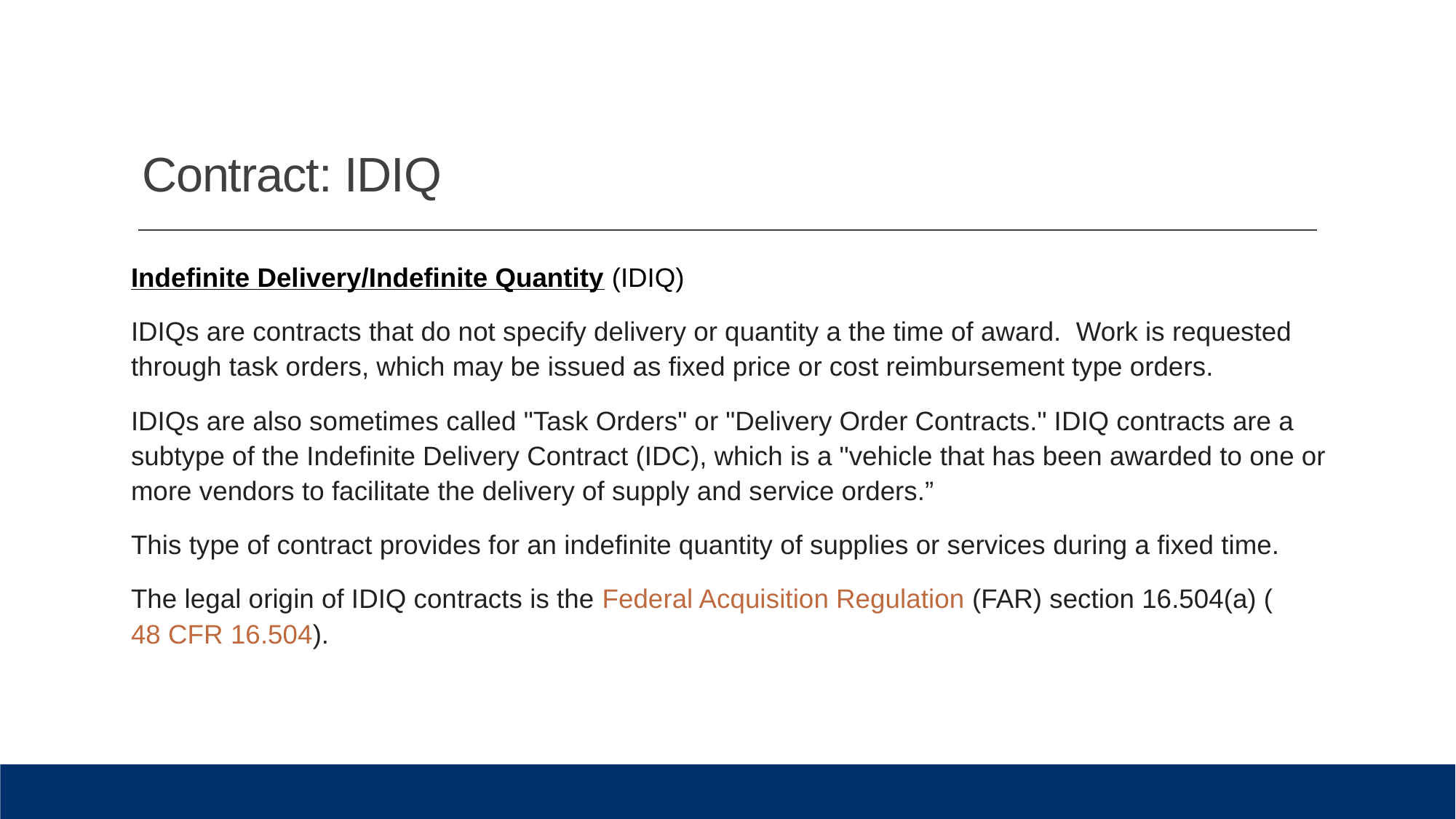

# Contract: IDIQ
Indefinite Delivery/Indefinite Quantity (IDIQ)
IDIQs are contracts that do not specify delivery or quantity a the time of award.  Work is requested through task orders, which may be issued as fixed price or cost reimbursement type orders.
IDIQs are also sometimes called "Task Orders" or "Delivery Order Contracts." IDIQ contracts are a subtype of the Indefinite Delivery Contract (IDC), which is a "vehicle that has been awarded to one or more vendors to facilitate the delivery of supply and service orders.”
This type of contract provides for an indefinite quantity of supplies or services during a fixed time.
The legal origin of IDIQ contracts is the Federal Acquisition Regulation (FAR) section 16.504(a) (48 CFR 16.504).